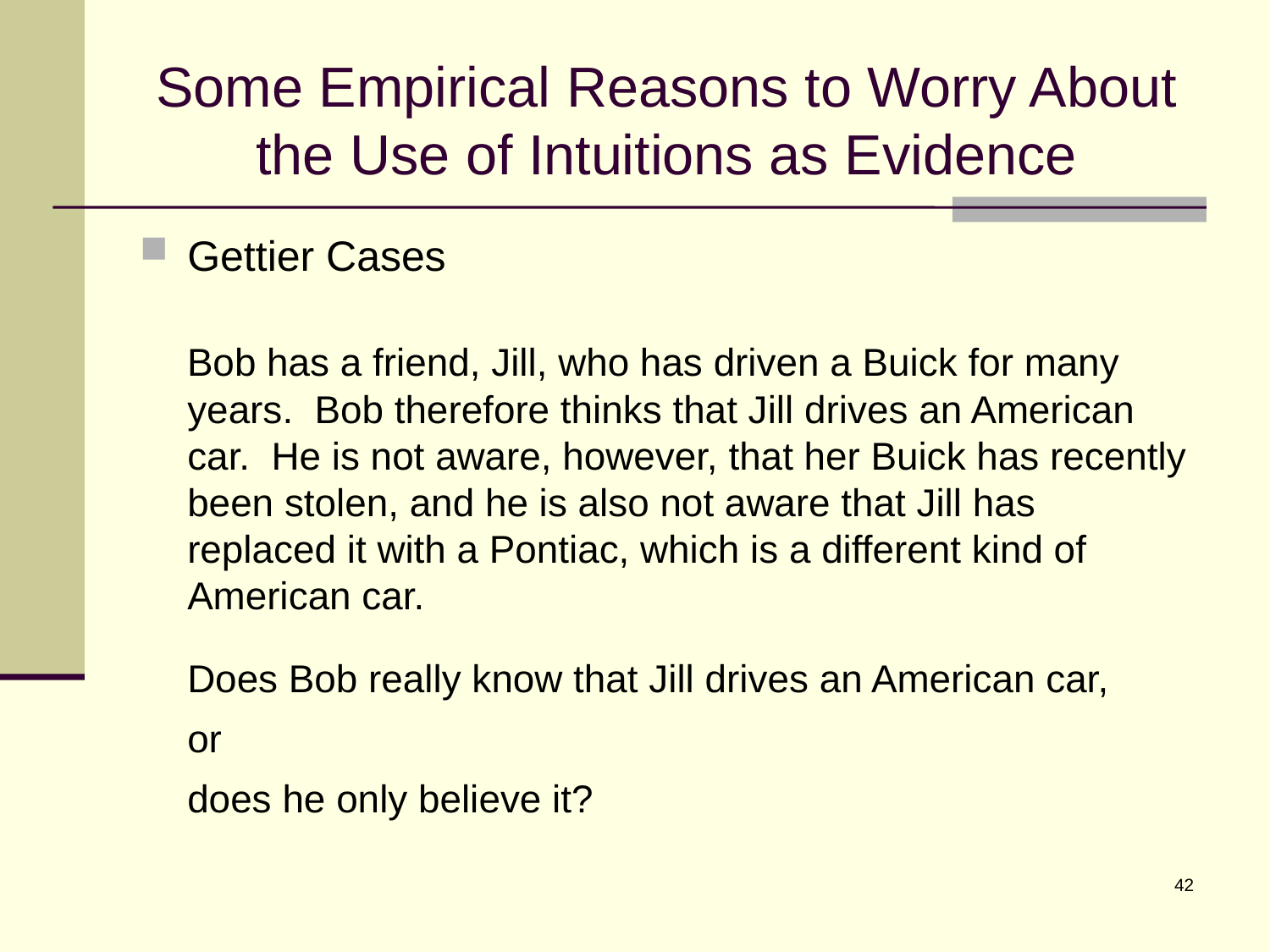

# Some Empirical Reasons to Worry About the Use of Intuitions as Evidence
Gettier Cases

    Bob has a friend, Jill, who has driven a Buick for many years.  Bob therefore thinks that Jill drives an American car.  He is not aware, however, that her Buick has recently been stolen, and he is also not aware that Jill has replaced it with a Pontiac, which is a different kind of American car.
	Does Bob really know that Jill drives an American car,
	or
	does he only believe it?
42